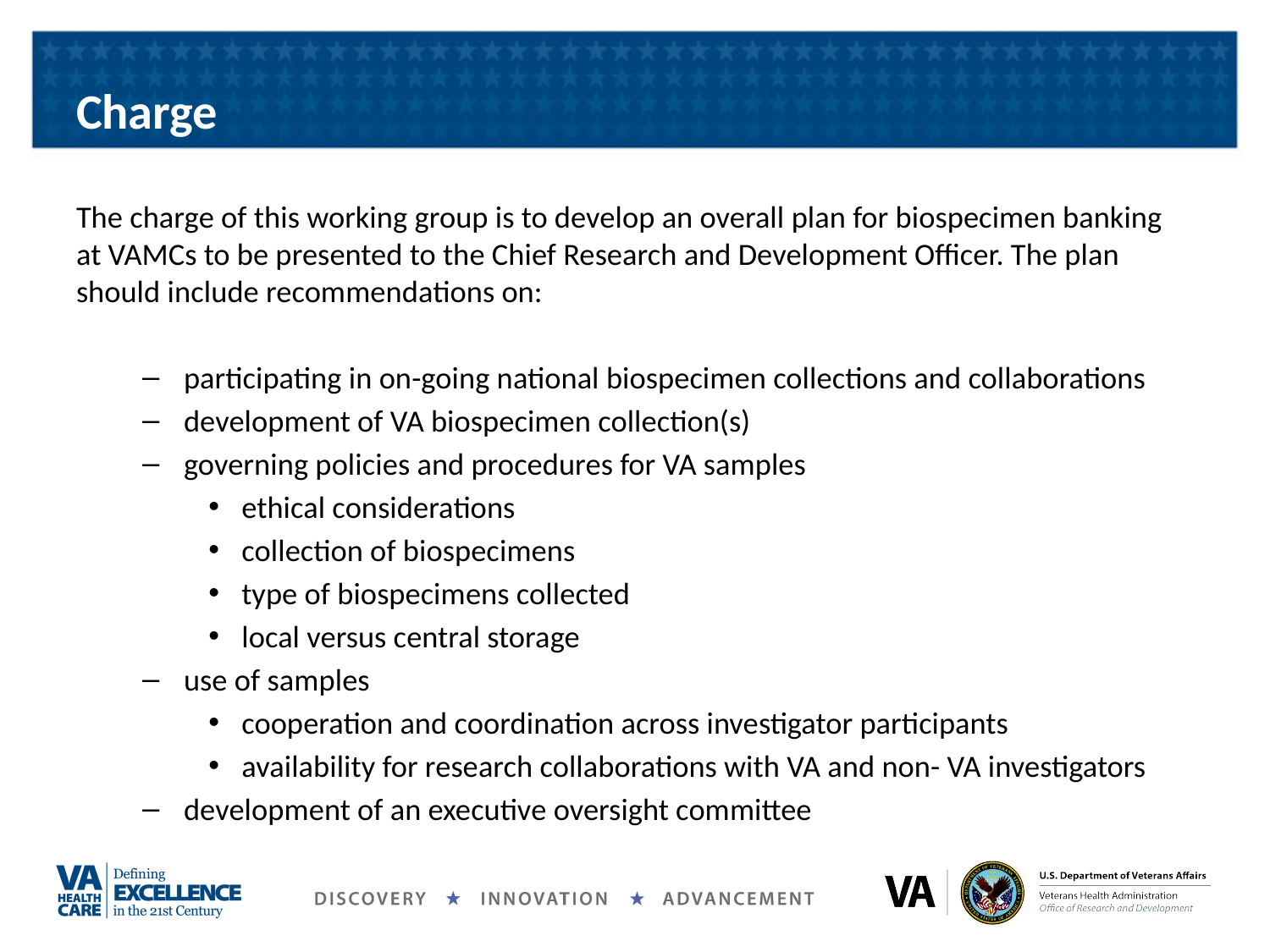

# Charge
The charge of this working group is to develop an overall plan for biospecimen banking at VAMCs to be presented to the Chief Research and Development Officer. The plan should include recommendations on:

participating in on-going national biospecimen collections and collaborations
development of VA biospecimen collection(s)
governing policies and procedures for VA samples
ethical considerations
collection of biospecimens
type of biospecimens collected
local versus central storage
use of samples
cooperation and coordination across investigator participants
availability for research collaborations with VA and non- VA investigators
development of an executive oversight committee